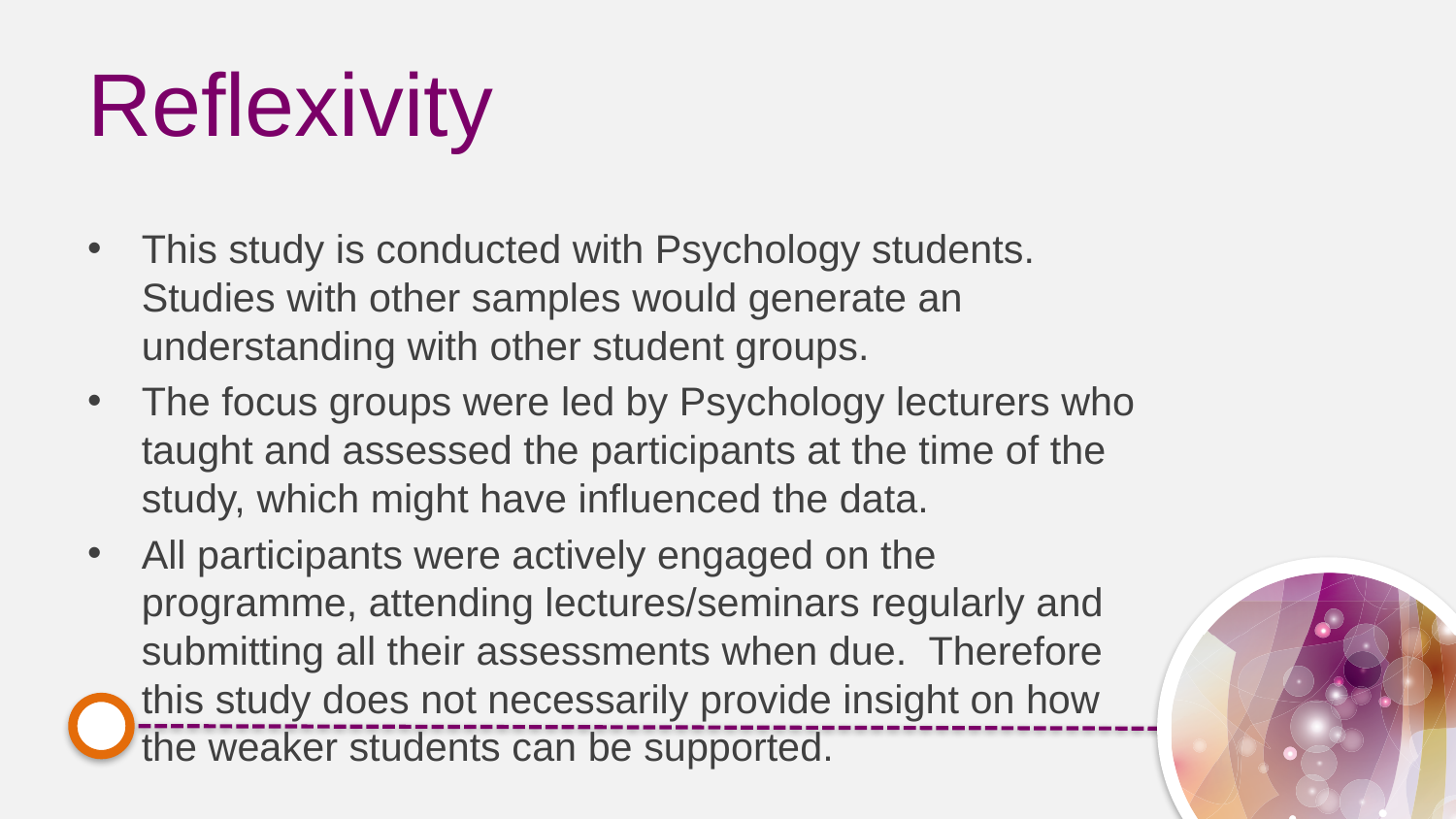

# Reflexivity
This study is conducted with Psychology students.  Studies with other samples would generate an understanding with other student groups.
The focus groups were led by Psychology lecturers who taught and assessed the participants at the time of the study, which might have influenced the data.
All participants were actively engaged on the programme, attending lectures/seminars regularly and submitting all their assessments when due.  Therefore this study does not necessarily provide insight on how the weaker students can be supported.